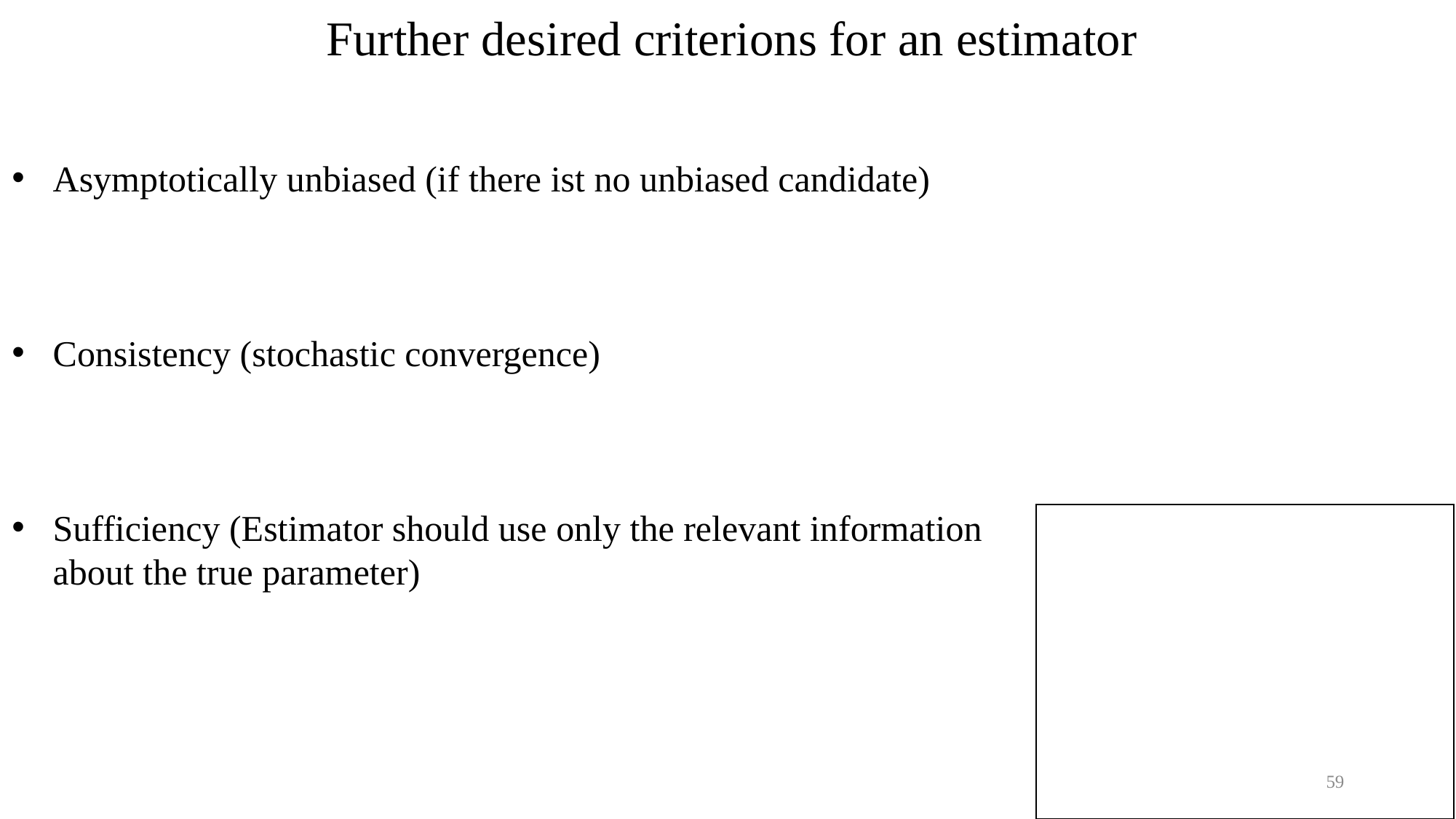

Further desired criterions for an estimator

Asymptotically unbiased (if there ist no unbiased candidate)

Consistency (stochastic convergence)

Sufficiency (Estimator should use only the relevant information about the true parameter)

c
59